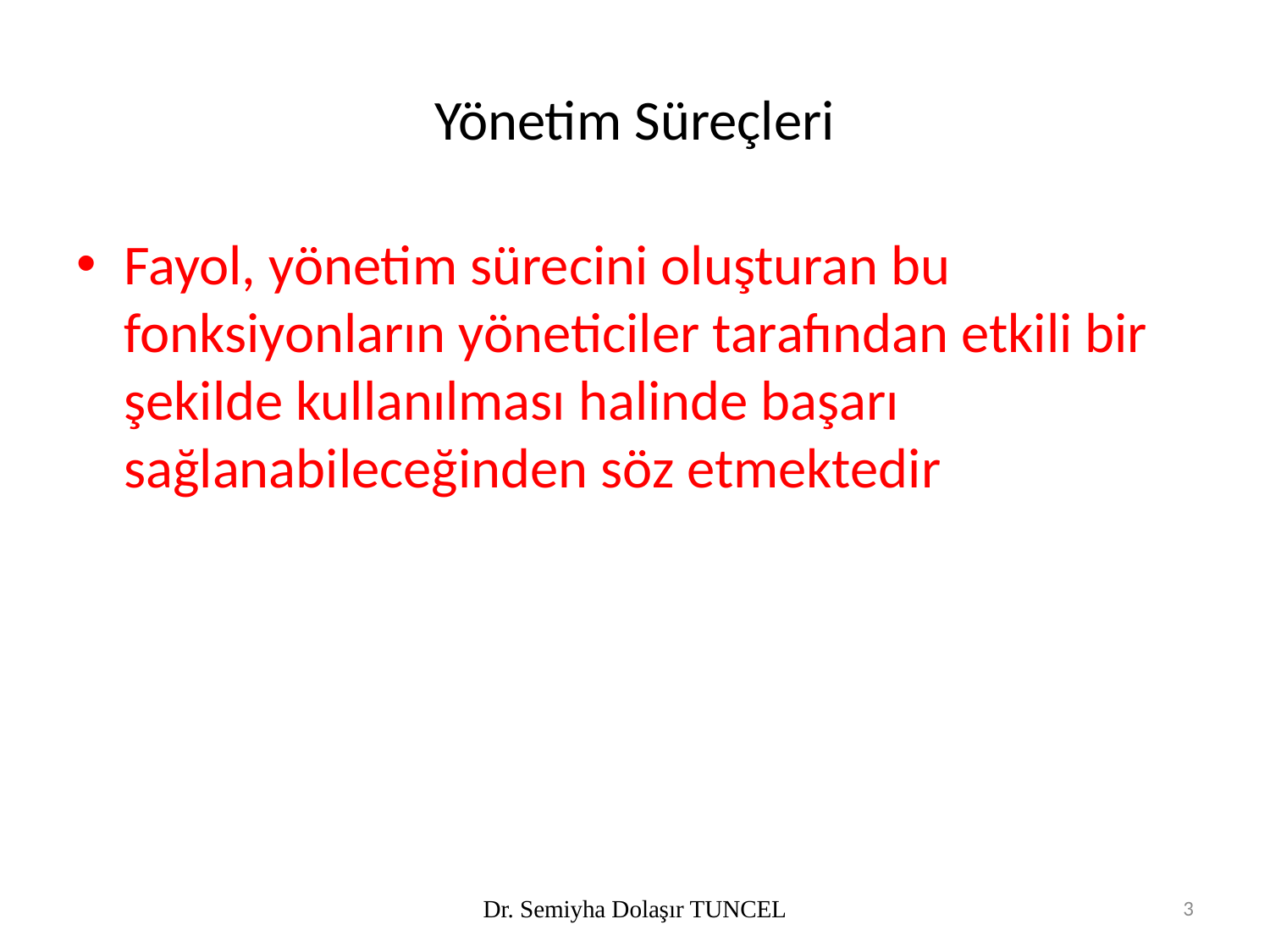

# Yönetim Süreçleri
Fayol, yönetim sürecini oluşturan bu fonksiyonların yöneticiler tarafından etkili bir şekilde kullanılması halinde başarı sağlanabileceğinden söz etmektedir
Dr. Semiyha Dolaşır TUNCEL
3